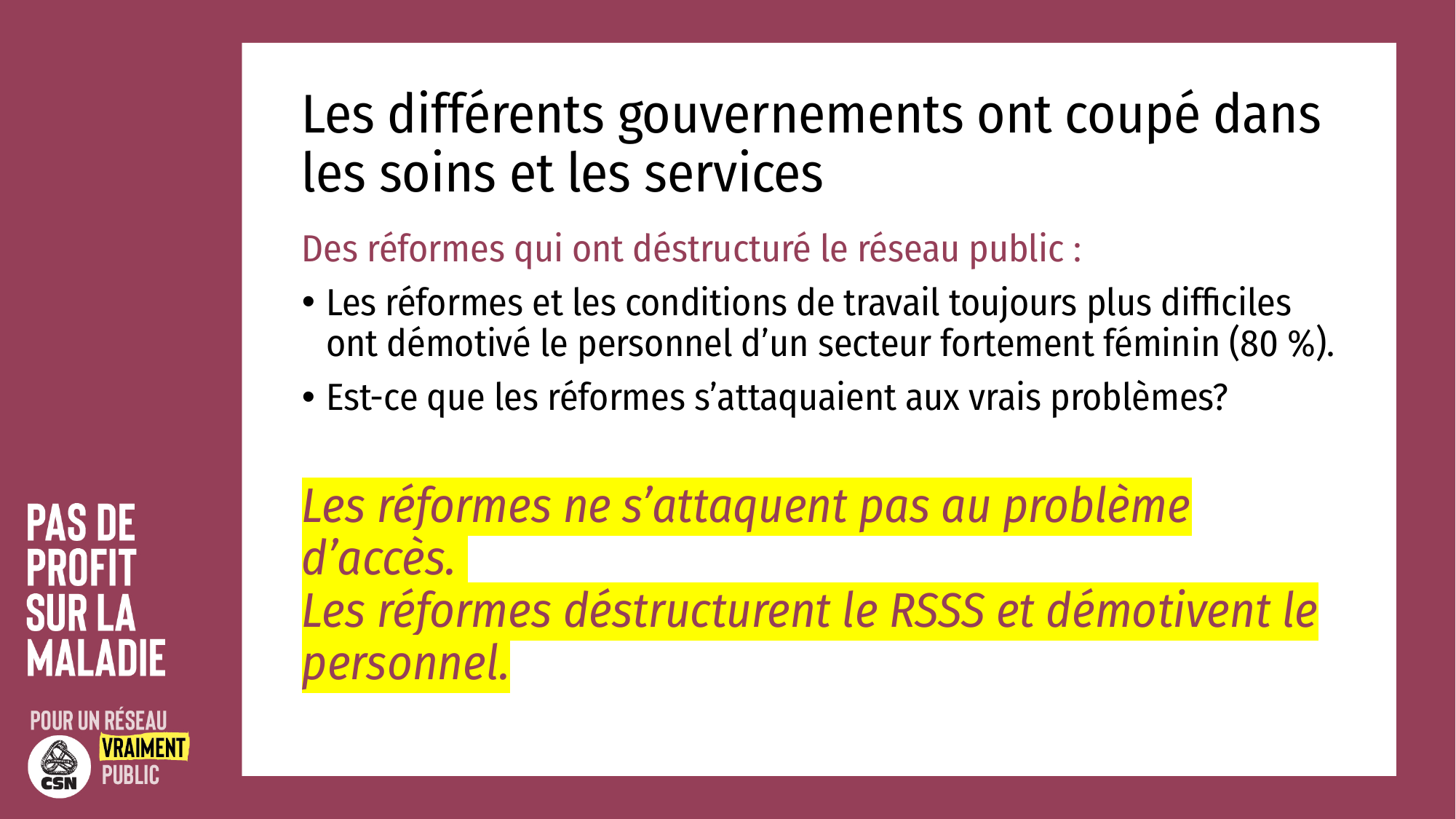

# Les différents gouvernements ont coupé dans les soins et les services
Des réformes qui ont déstructuré le réseau public :
Les réformes et les conditions de travail toujours plus difficiles ont démotivé le personnel d’un secteur fortement féminin (80 %).
Est-ce que les réformes s’attaquaient aux vrais problèmes?

Les réformes ne s’attaquent pas au problème d’accès.
Les réformes déstructurent le RSSS et démotivent le personnel.